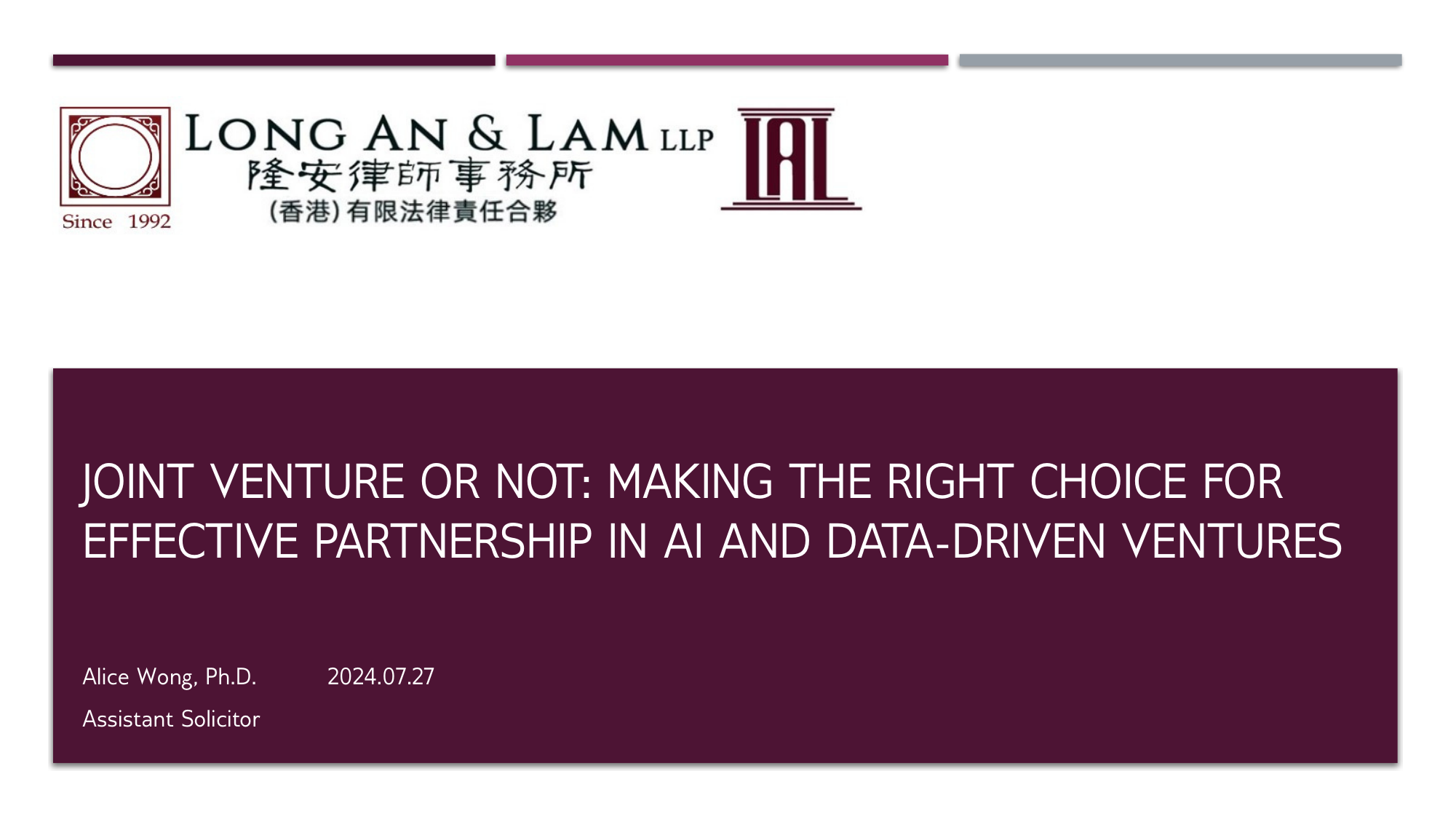

# Joint Venture or Not: Making the Right Choice for Effective Partnership in AI and Data-Driven Ventures
Alice Wong, Ph.D.																		    2024.07.27
Assistant Solicitor